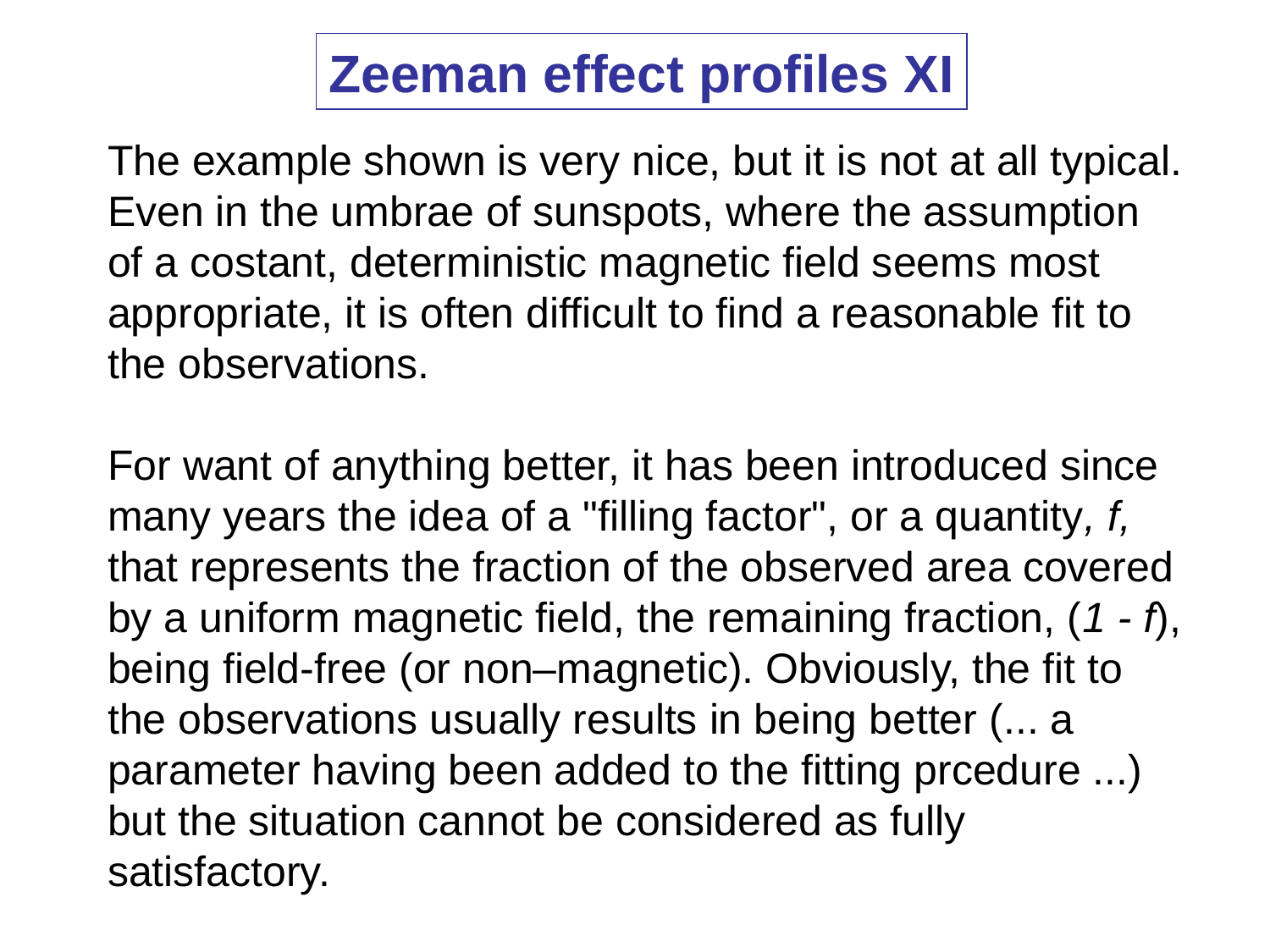

Zeeman effect profiles XI
The example shown is very nice, but it is not at all typical. Even in the umbrae of sunspots, where the assumption of a costant, deterministic magnetic field seems most appropriate, it is often difficult to find a reasonable fit to the observations.

For want of anything better, it has been introduced since many years the idea of a "filling factor", or a quantity, f,  that represents the fraction of the observed area covered by a uniform magnetic field, the remaining fraction, (1 - f), being field-free (or non–magnetic). Obviously, the fit to the observations usually results in being better (... a parameter having been added to the fitting prcedure ...) but the situation cannot be considered as fully satisfactory.